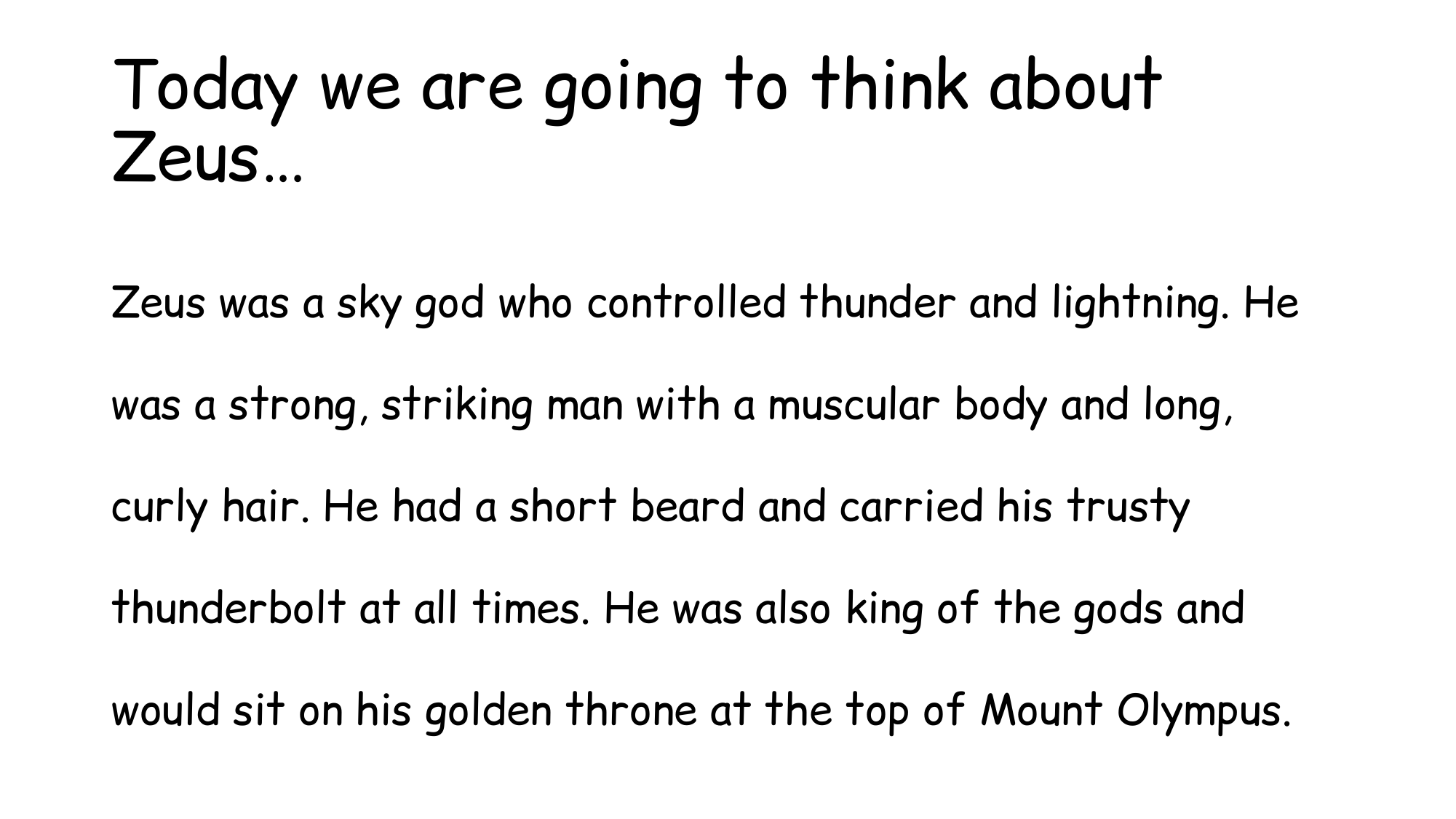

# Today we are going to think about Zeus…
Zeus was a sky god who controlled thunder and lightning. He was a strong, striking man with a muscular body and long, curly hair. He had a short beard and carried his trusty thunderbolt at all times. He was also king of the gods and would sit on his golden throne at the top of Mount Olympus.